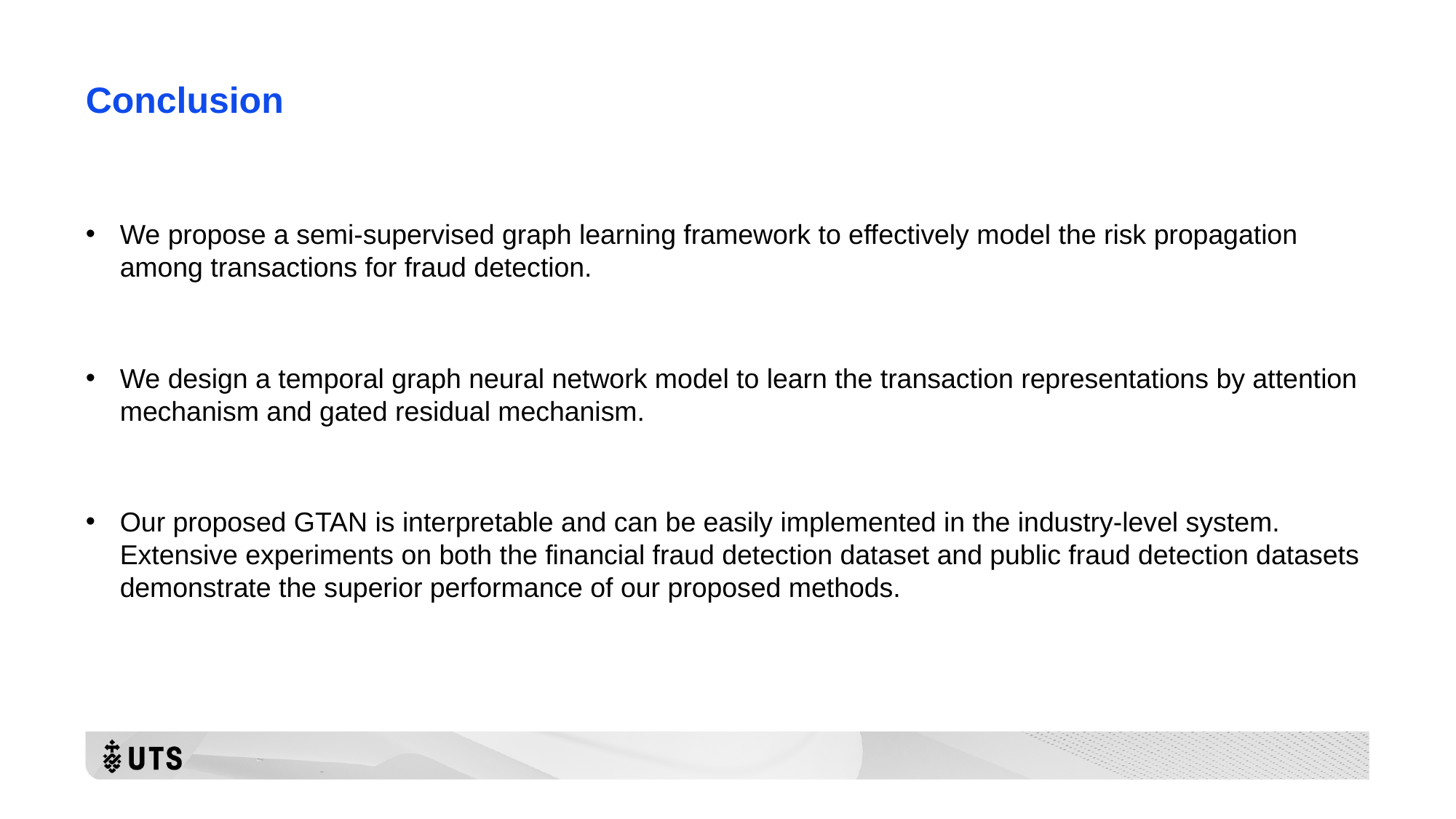

# Conclusion

We propose a semi-supervised graph learning framework to effectively model the risk propagation among transactions for fraud detection.

We design a temporal graph neural network model to learn the transaction representations by attention mechanism and gated residual mechanism.

Our proposed GTAN is interpretable and can be easily implemented in the industry-level system. Extensive experiments on both the financial fraud detection dataset and public fraud detection datasets demonstrate the superior performance of our proposed methods.